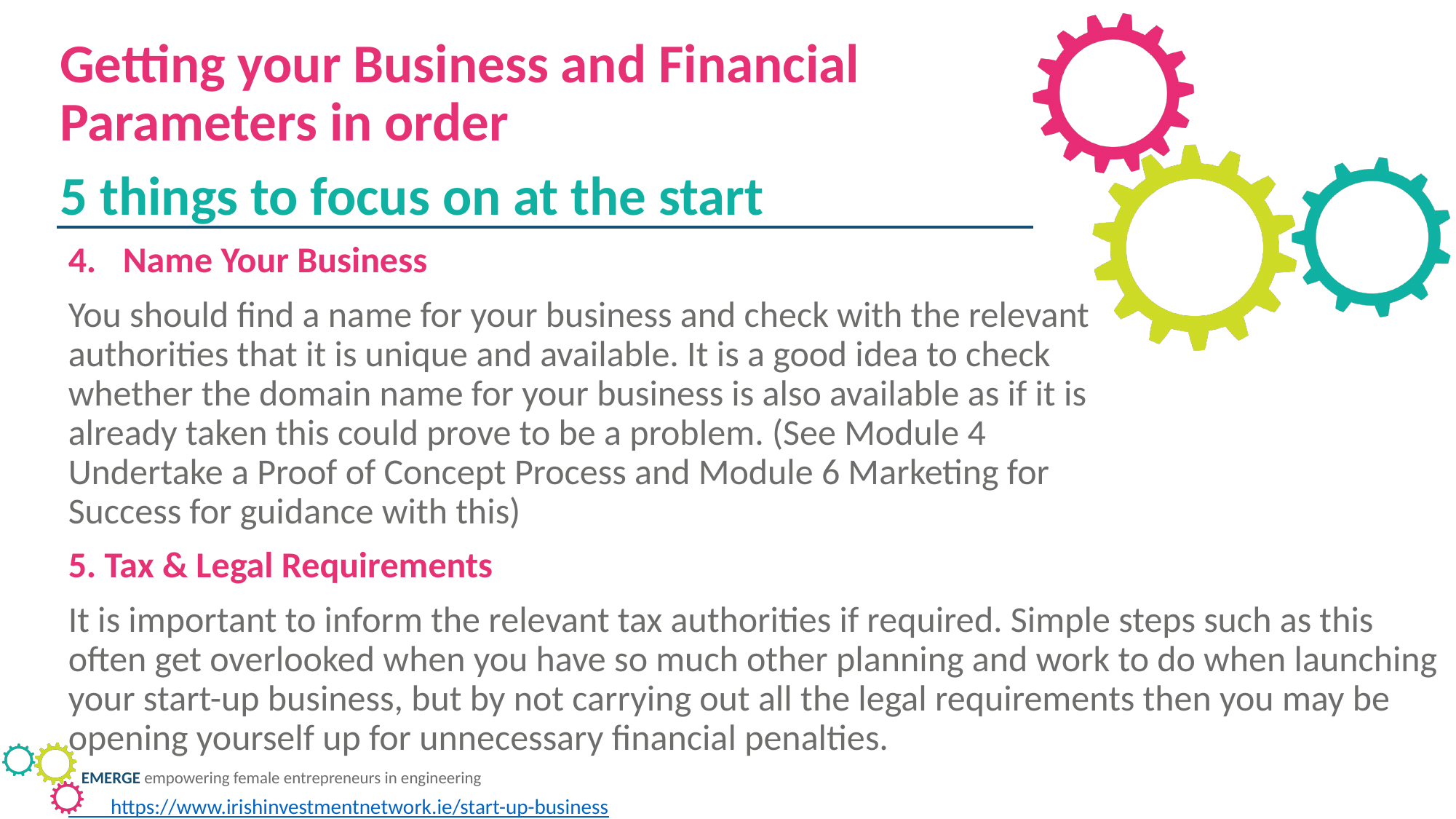

Getting your Business and Financial Parameters in order
5 things to focus on at the start
Name Your Business
You should find a name for your business and check with the relevant authorities that it is unique and available. It is a good idea to check whether the domain name for your business is also available as if it is already taken this could prove to be a problem. (See Module 4 Undertake a Proof of Concept Process and Module 6 Marketing for Success for guidance with this)
5. Tax & Legal Requirements
It is important to inform the relevant tax authorities if required. Simple steps such as this often get overlooked when you have so much other planning and work to do when launching your start-up business, but by not carrying out all the legal requirements then you may be opening yourself up for unnecessary financial penalties.
         https://www.irishinvestmentnetwork.ie/start-up-business